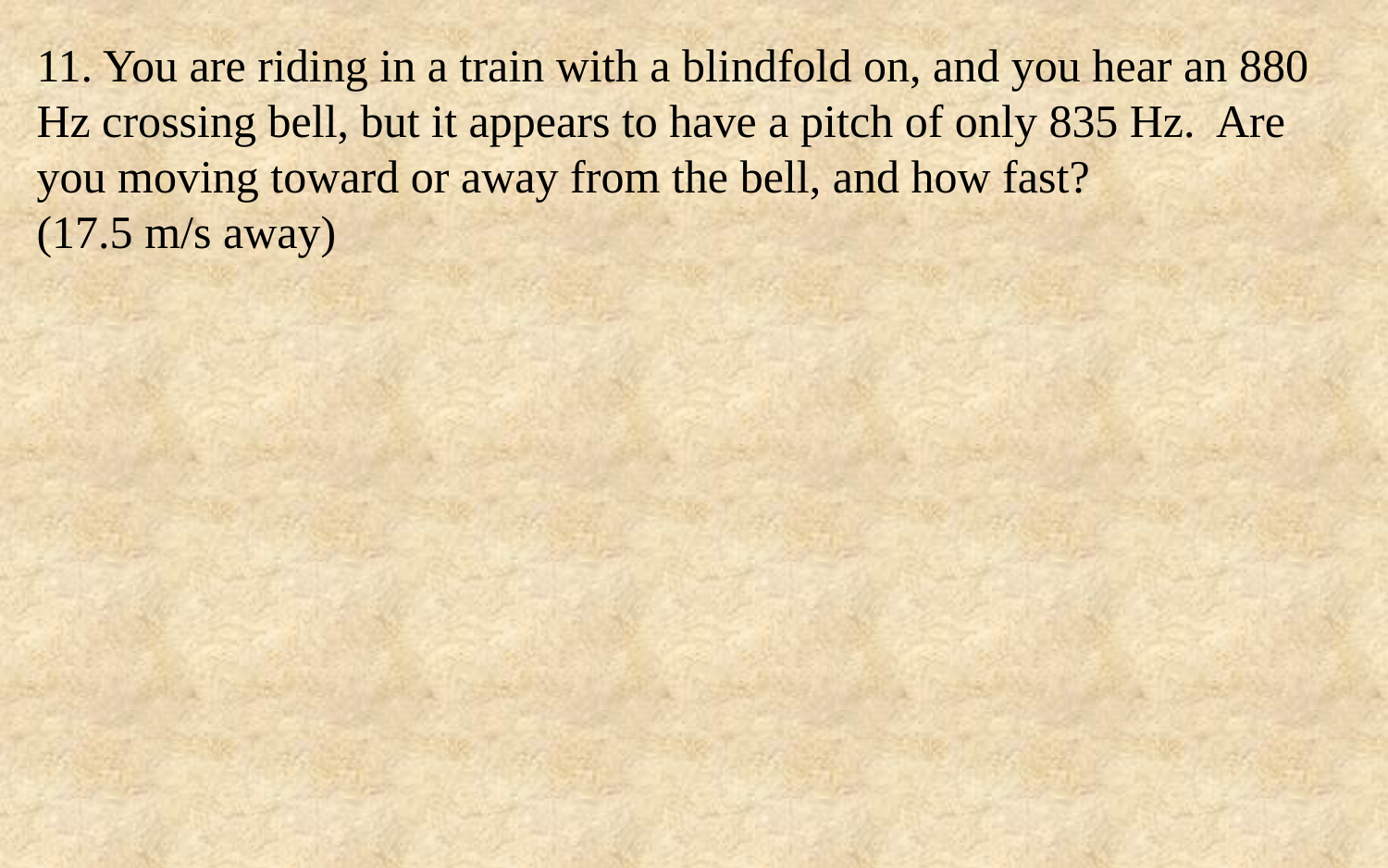

11. You are riding in a train with a blindfold on, and you hear an 880 Hz crossing bell, but it appears to have a pitch of only 835 Hz.  Are you moving toward or away from the bell, and how fast?               (17.5 m/s away)